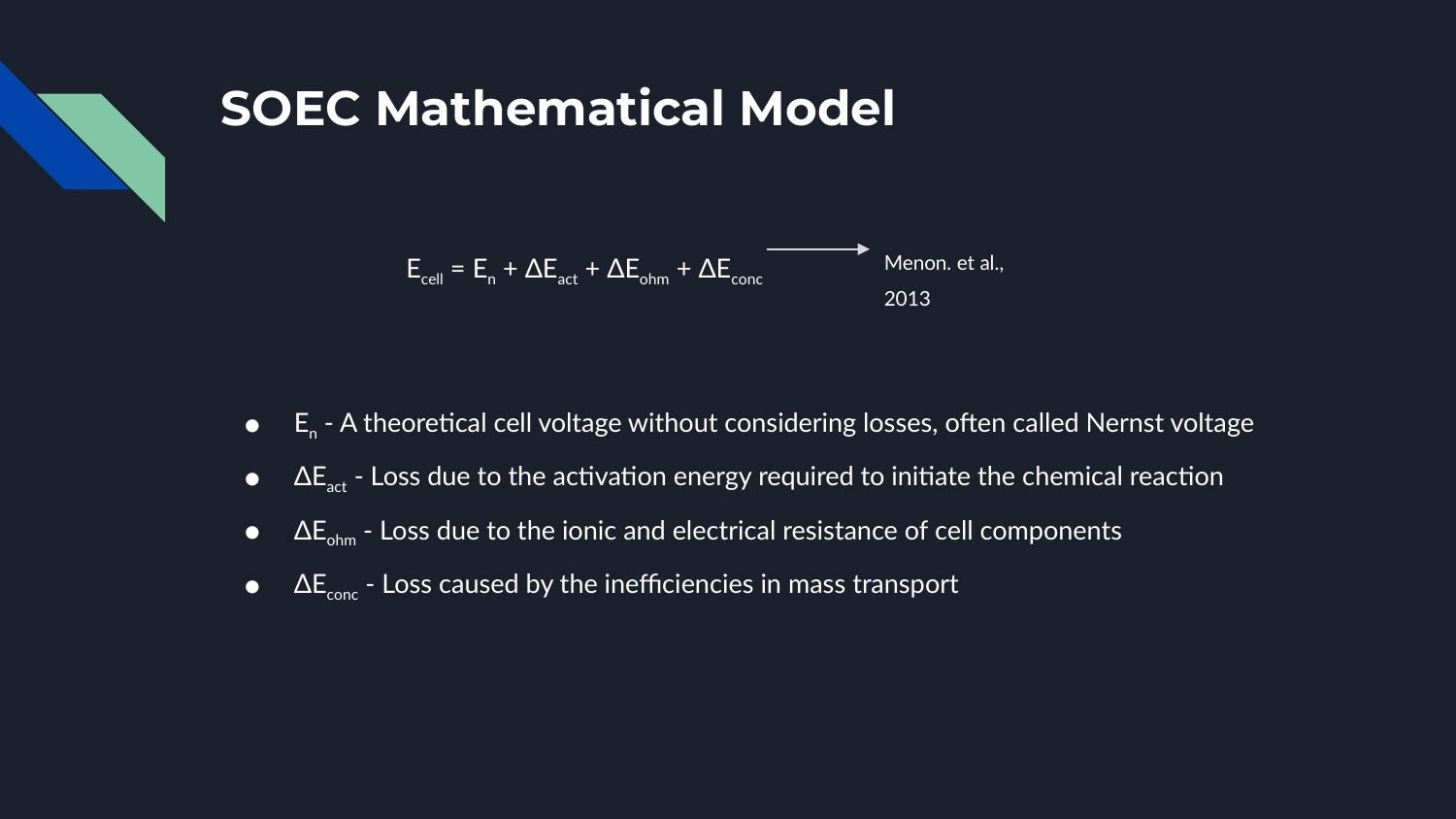

# SOEC Mathematical Model
Ecell = En + ΔEact + ΔEohm + ΔEconc
Menon. et al., 2013
En - A theoretical cell voltage without considering losses, often called Nernst voltage
ΔEact - Loss due to the activation energy required to initiate the chemical reaction
ΔEohm - Loss due to the ionic and electrical resistance of cell components
ΔEconc - Loss caused by the inefficiencies in mass transport